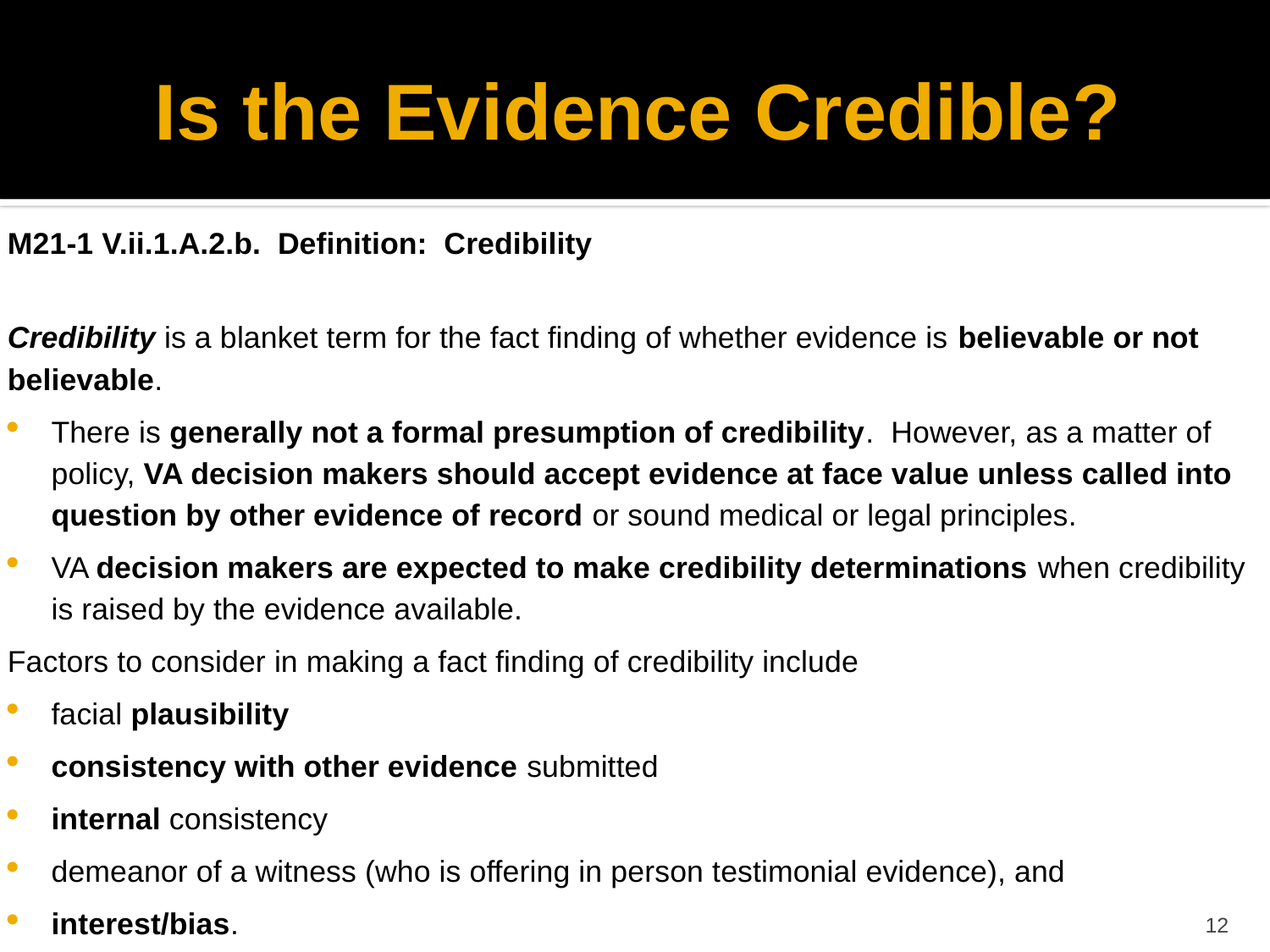

# Is the Evidence Credible?
M21-1 V.ii.1.A.2.b.  Definition:  Credibility

Credibility is a blanket term for the fact finding of whether evidence is believable or not believable.
There is generally not a formal presumption of credibility.  However, as a matter of policy, VA decision makers should accept evidence at face value unless called into question by other evidence of record or sound medical or legal principles.
VA decision makers are expected to make credibility determinations when credibility is raised by the evidence available.
Factors to consider in making a fact finding of credibility include
facial plausibility
consistency with other evidence submitted
internal consistency
demeanor of a witness (who is offering in person testimonial evidence), and
interest/bias.

12